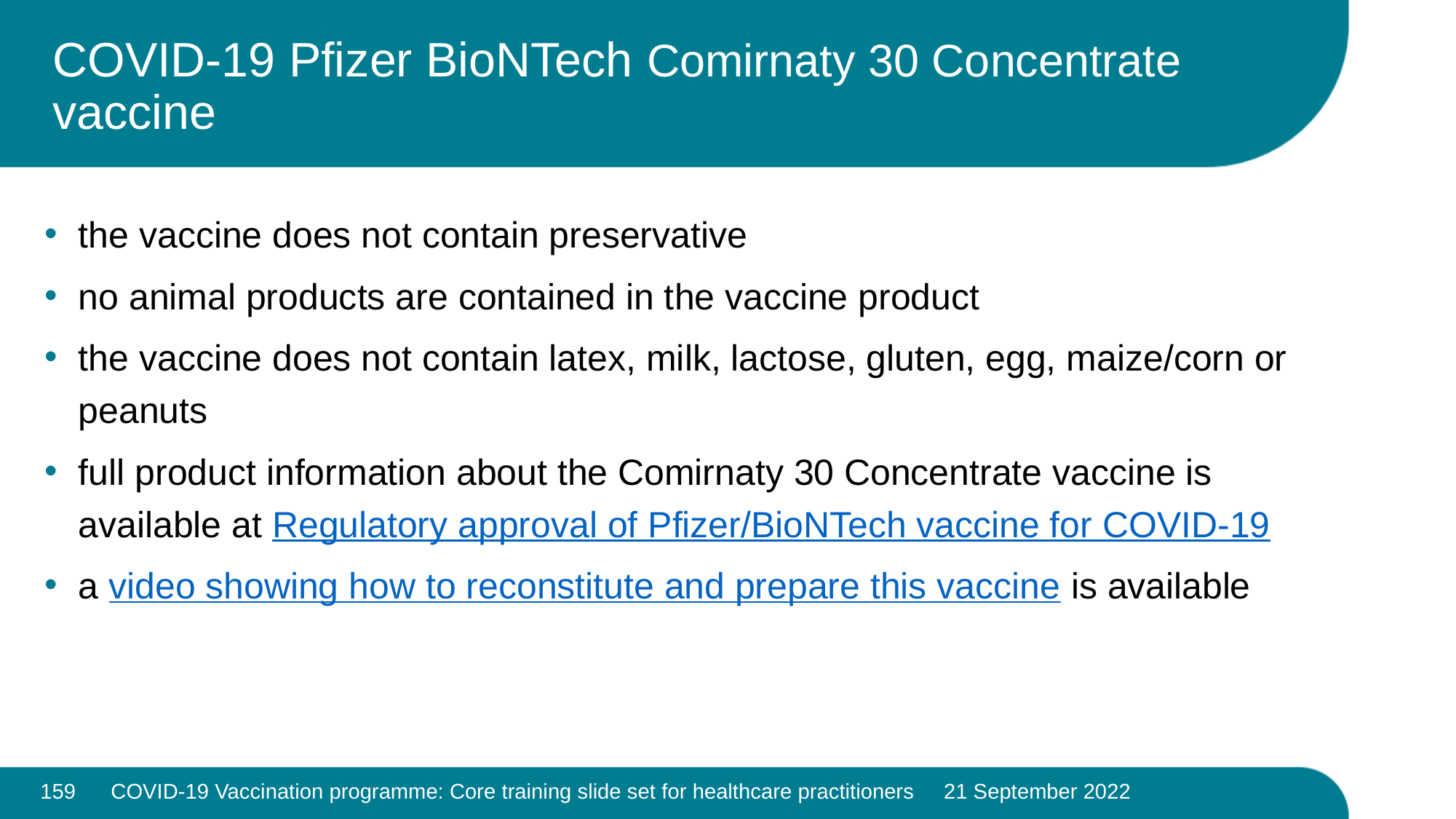

# COVID-19 Pfizer BioNTech Comirnaty 30 Concentrate vaccine
the vaccine does not contain preservative
no animal products are contained in the vaccine product
the vaccine does not contain latex, milk, lactose, gluten, egg, maize/corn or peanuts
full product information about the Comirnaty 30 Concentrate vaccine is available at Regulatory approval of Pfizer/BioNTech vaccine for COVID-19
a video showing how to reconstitute and prepare this vaccine is available
159
COVID-19 Vaccination programme: Core training slide set for healthcare practitioners     21 September 2022